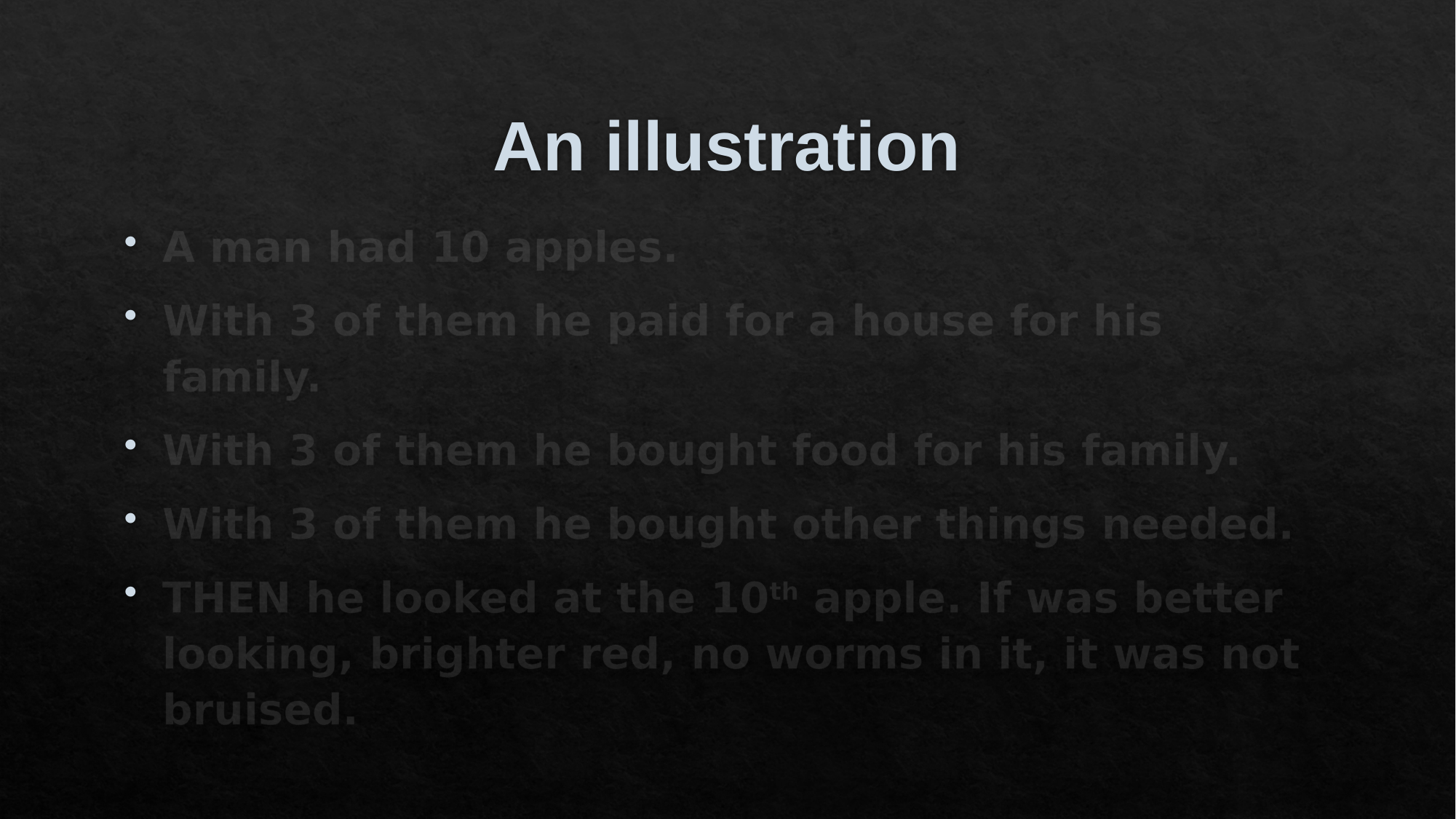

# An illustration
A man had 10 apples.
With 3 of them he paid for a house for his family.
With 3 of them he bought food for his family.
With 3 of them he bought other things needed.
THEN he looked at the 10th apple. If was better looking, brighter red, no worms in it, it was not bruised.